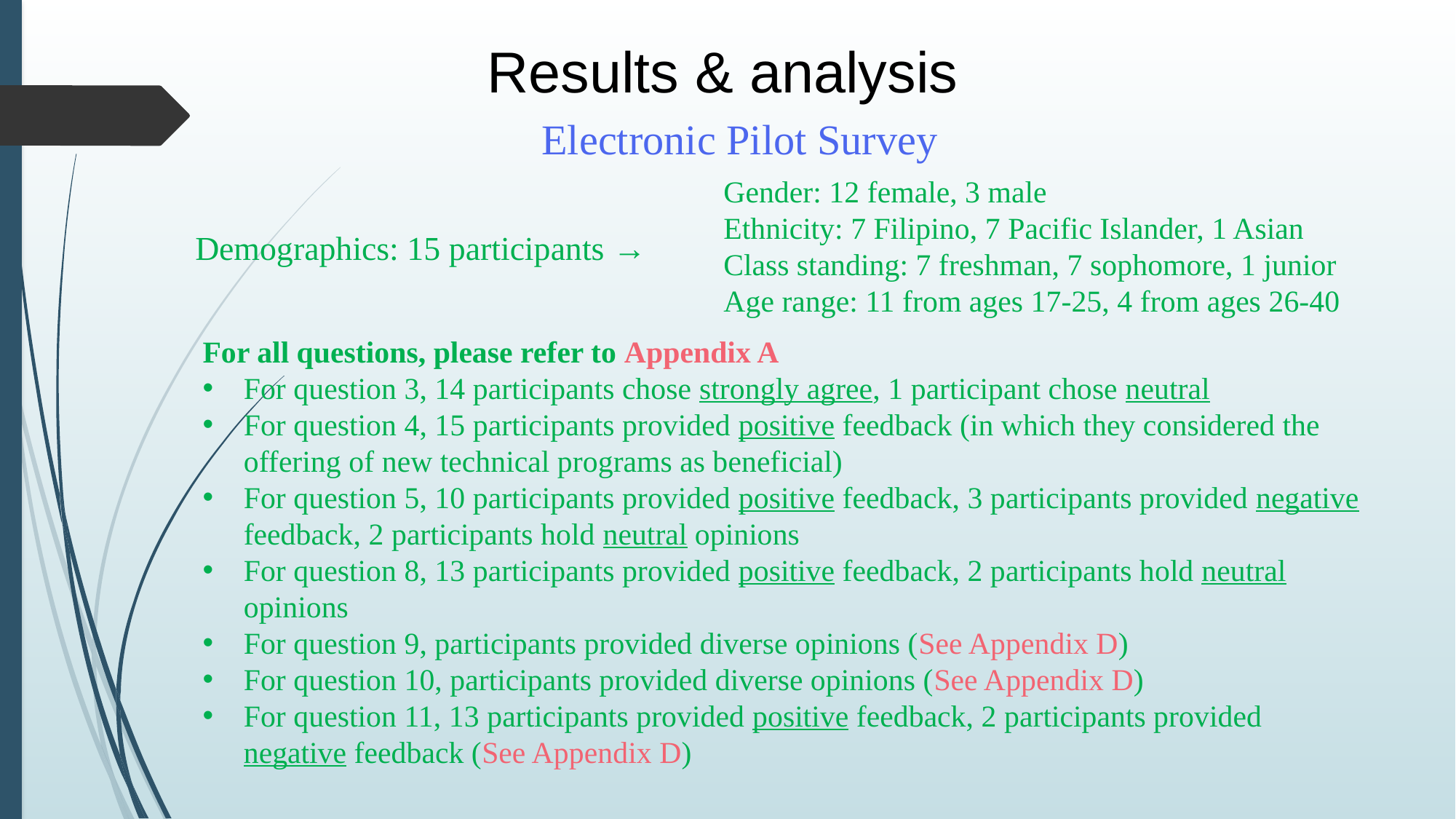

Results & analysis
Electronic Pilot Survey
Gender: 12 female, 3 male
Ethnicity: 7 Filipino, 7 Pacific Islander, 1 Asian
Class standing: 7 freshman, 7 sophomore, 1 junior
Age range: 11 from ages 17-25, 4 from ages 26-40

Demographics: 15 participants →

For all questions, please refer to Appendix A
For question 3, 14 participants chose strongly agree, 1 participant chose neutral
For question 4, 15 participants provided positive feedback (in which they considered the offering of new technical programs as beneficial)
For question 5, 10 participants provided positive feedback, 3 participants provided negative feedback, 2 participants hold neutral opinions
For question 8, 13 participants provided positive feedback, 2 participants hold neutral opinions
For question 9, participants provided diverse opinions (See Appendix D)
For question 10, participants provided diverse opinions (See Appendix D)
For question 11, 13 participants provided positive feedback, 2 participants provided negative feedback (See Appendix D)